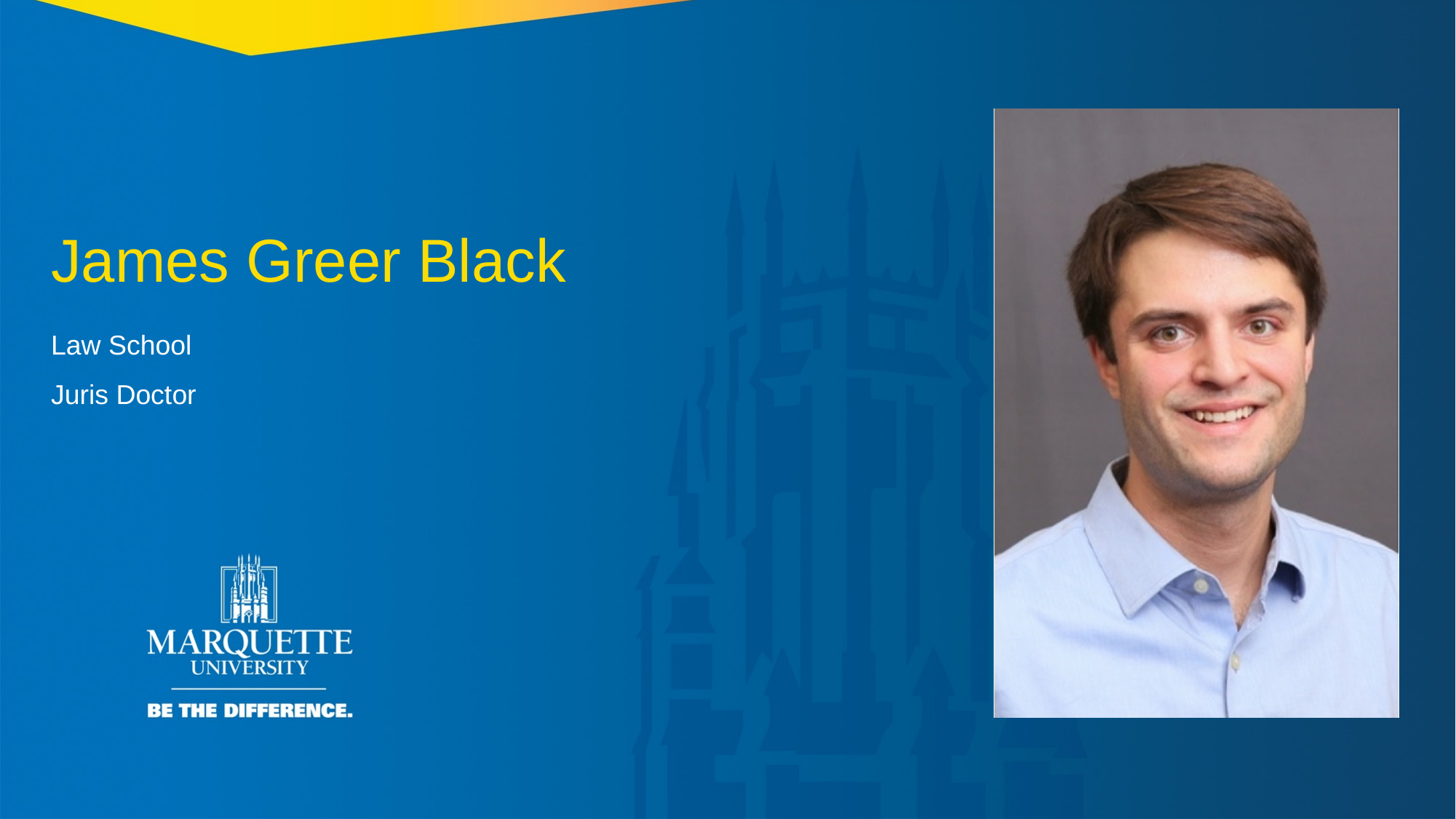

James Greer Black
Law School
Juris Doctor